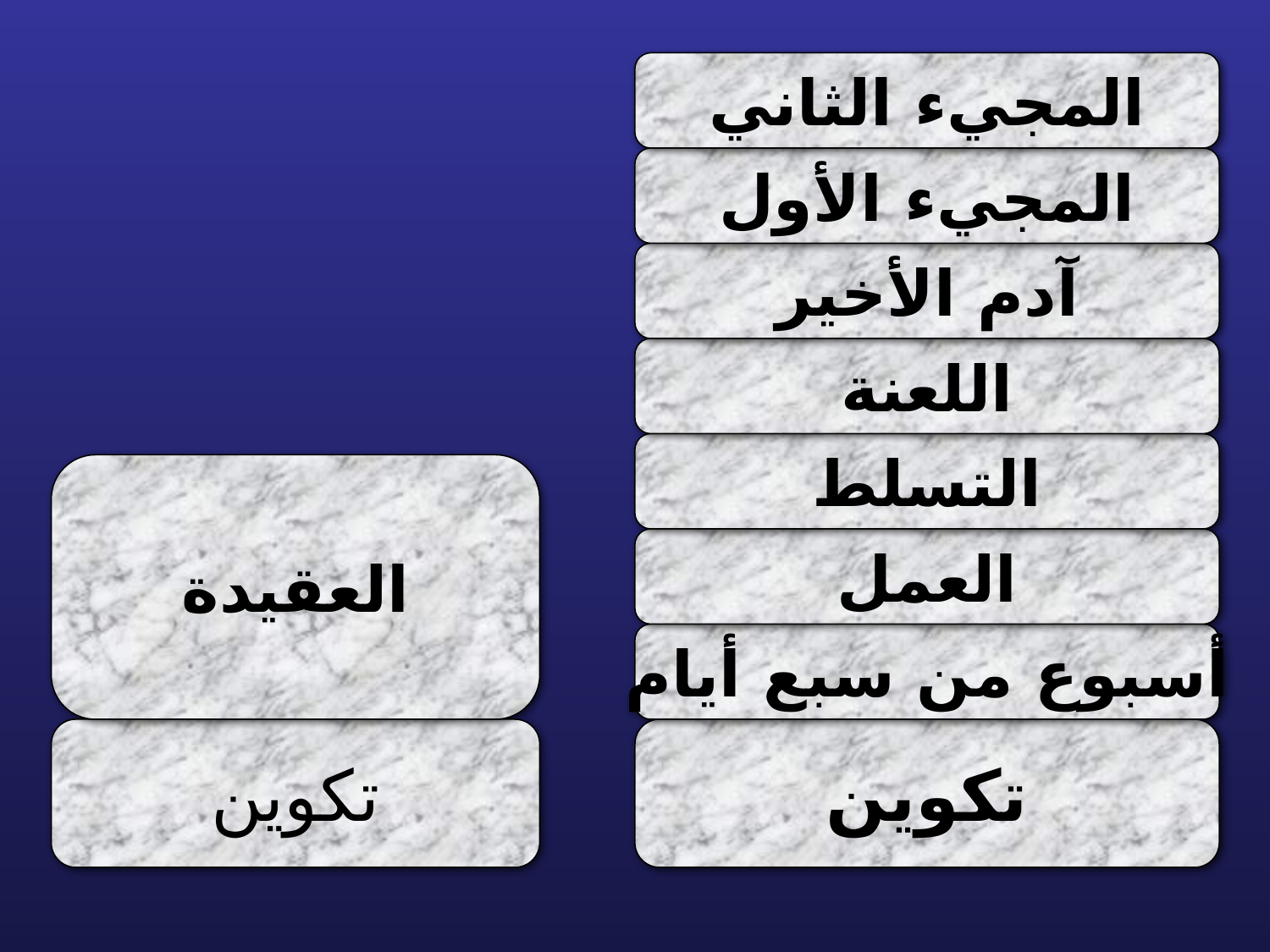

# Blocks-Genesis Doctrine & Doctrines 00405
المجيء الثاني
المجيء الأول
آدم الأخير
اللعنة
التسلط
العقيدة
العمل
أسبوع من سبع أيام
تكوين
تكوين